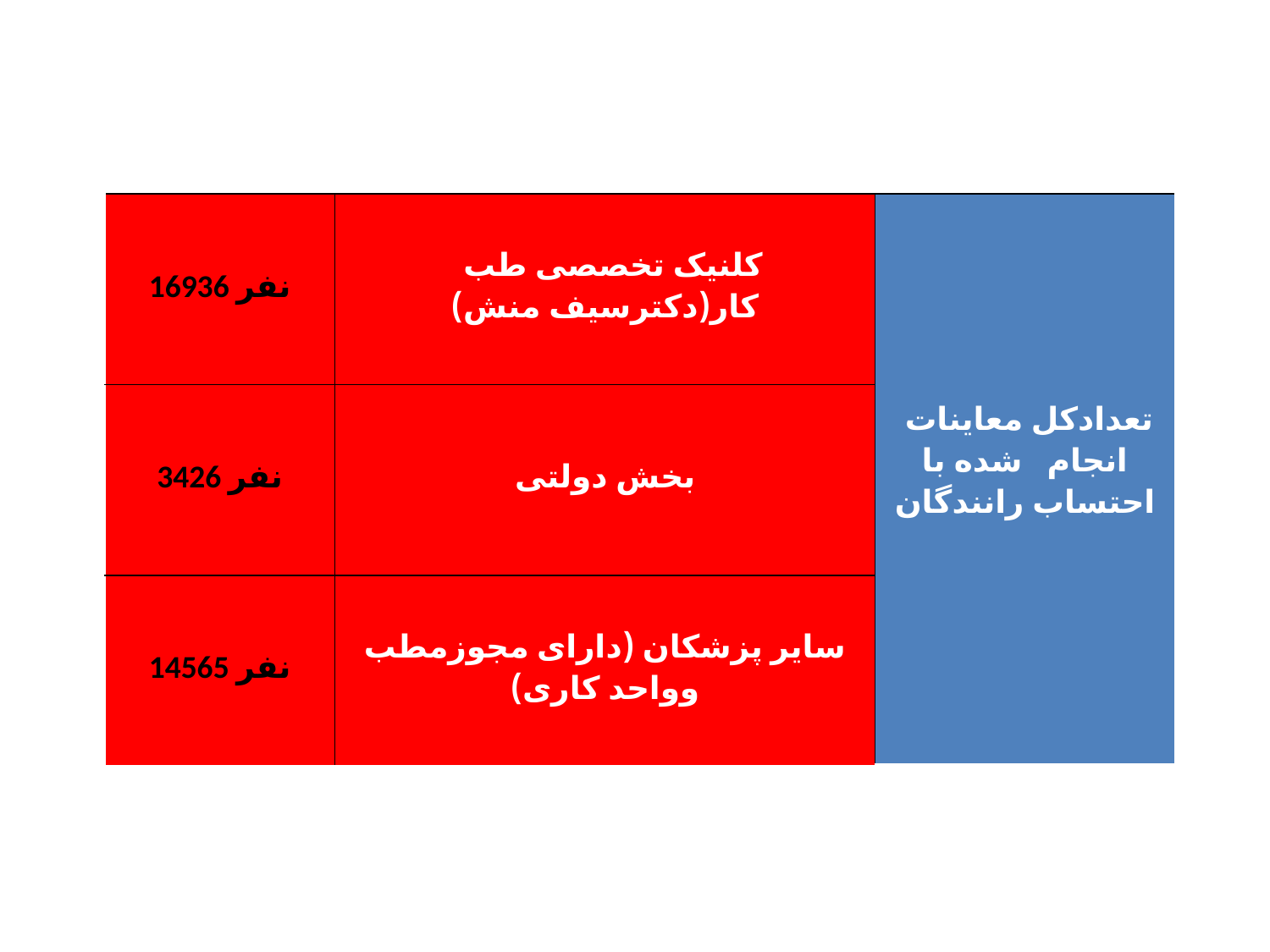

#
| 16936 نفر | کلنیک تخصصی طب کار(دکترسیف منش) | تعدادکل معاینات انجام شده با احتساب رانندگان |
| --- | --- | --- |
| 3426 نفر | بخش دولتی |  |
| 14565 نفر | سایر پزشکان (دارای مجوزمطب وواحد کاری) |  |